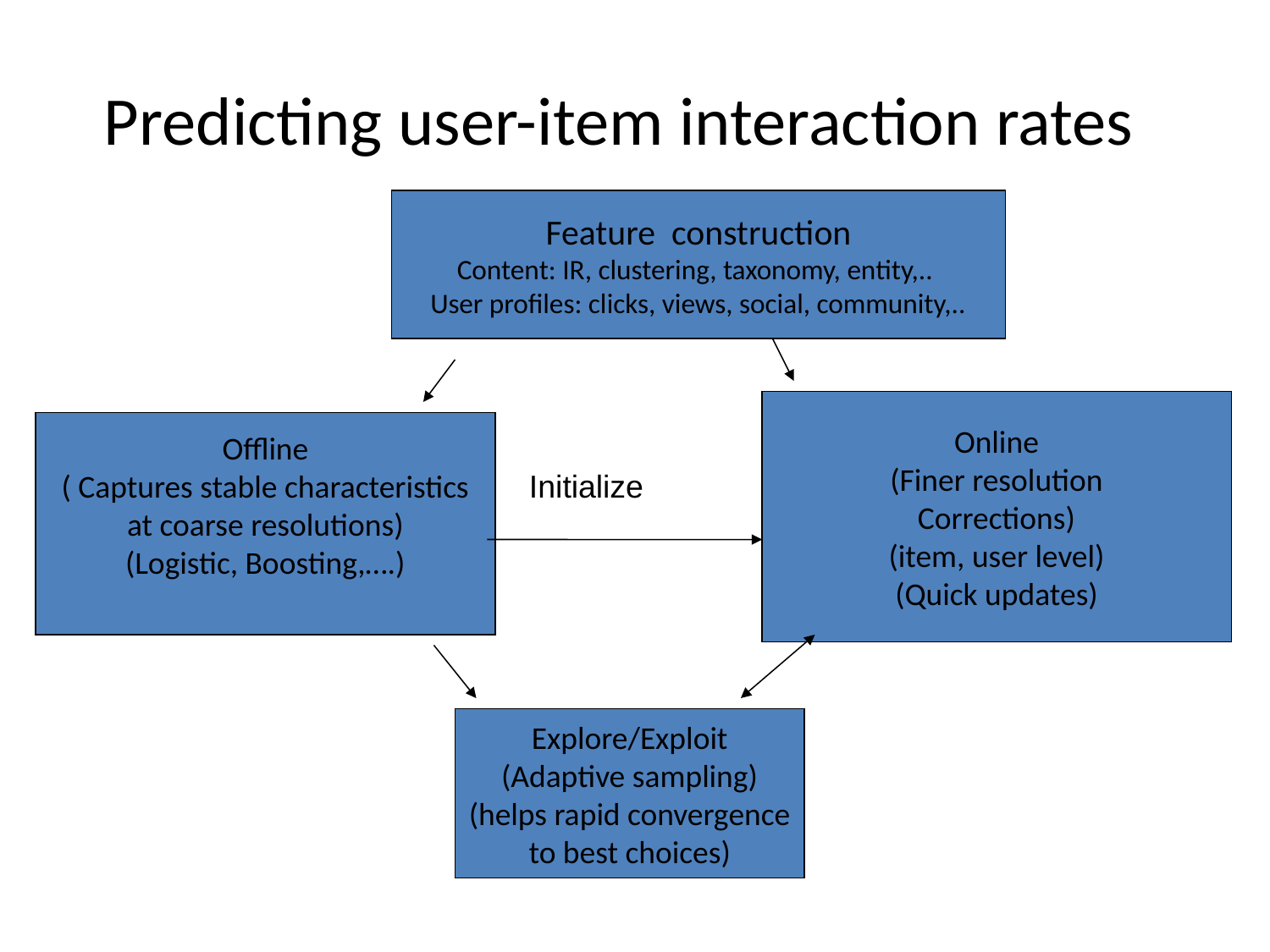

# Predicting user-item interaction rates
Feature  construction
Content: IR, clustering, taxonomy, entity,..
User profiles: clicks, views, social, community,..

Online
(Finer resolution
Corrections)
(item, user level)
(Quick updates)
Offline
( Captures stable characteristics
at coarse resolutions)
(Logistic, Boosting,….)

Initialize

Explore/Exploit
(Adaptive sampling)
(helps rapid convergence
to best choices)